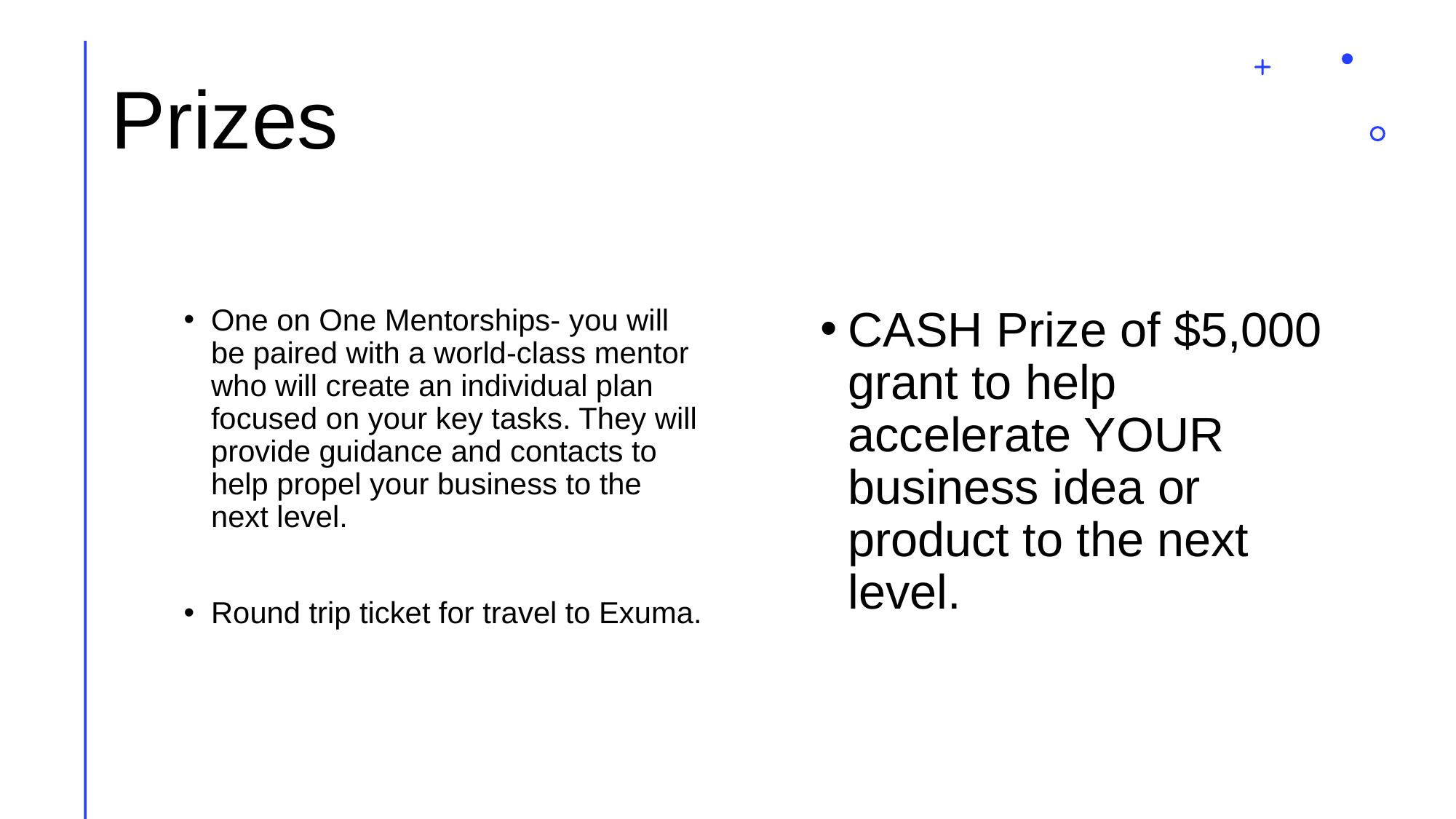

# Prizes
One on One Mentorships- you will be paired with a world-class mentor who will create an individual plan focused on your key tasks. They will provide guidance and contacts to help propel your business to the next level.

Round trip ticket for travel to Exuma.

CASH Prize of $5,000 grant to help accelerate YOUR business idea or product to the next level.